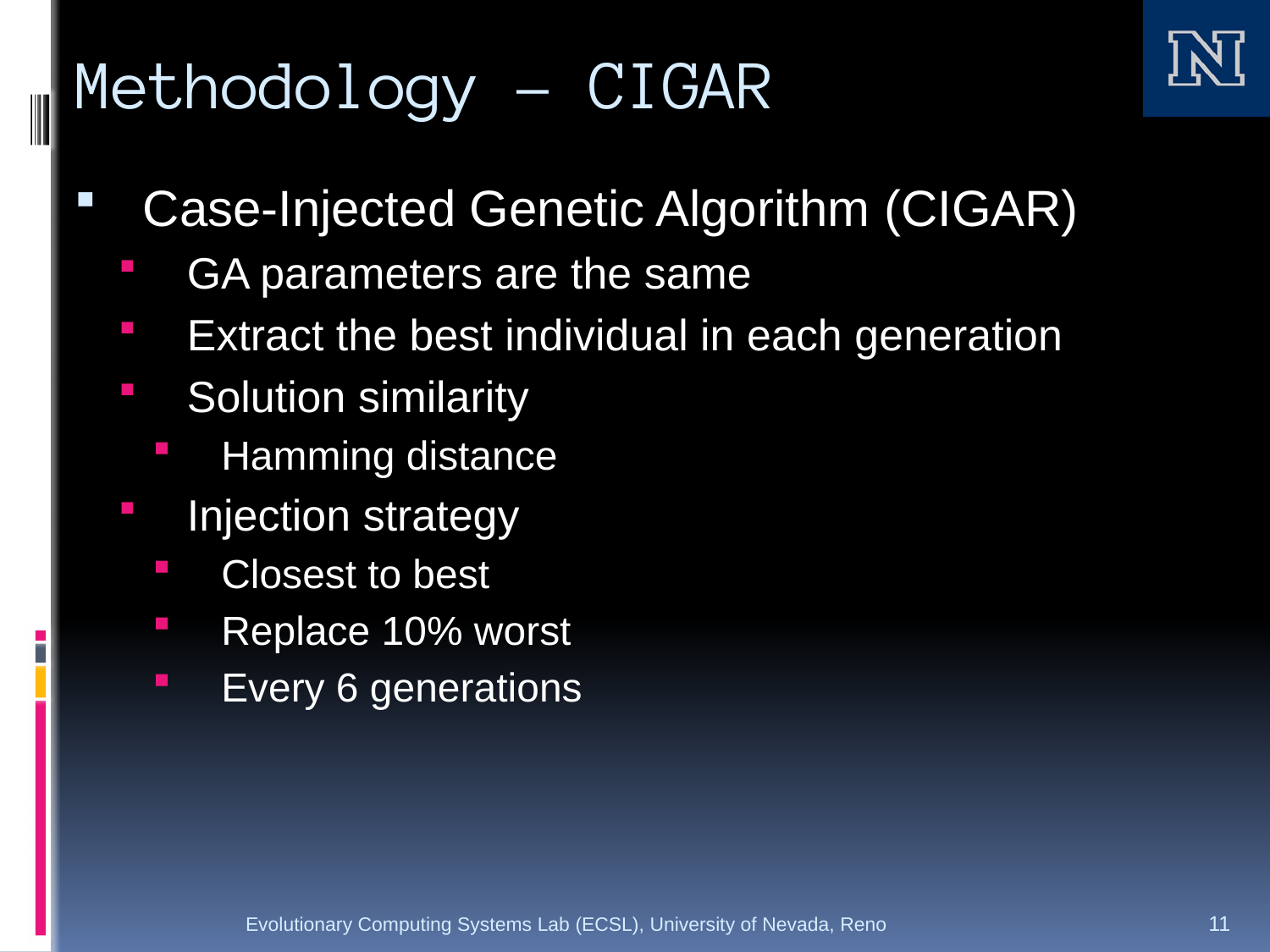

# Methodology – CIGAR
Case-Injected Genetic Algorithm (CIGAR)
GA parameters are the same
Extract the best individual in each generation
Solution similarity
Hamming distance
Injection strategy
Closest to best
Replace 10% worst
Every 6 generations
Evolutionary Computing Systems Lab (ECSL), University of Nevada, Reno
11